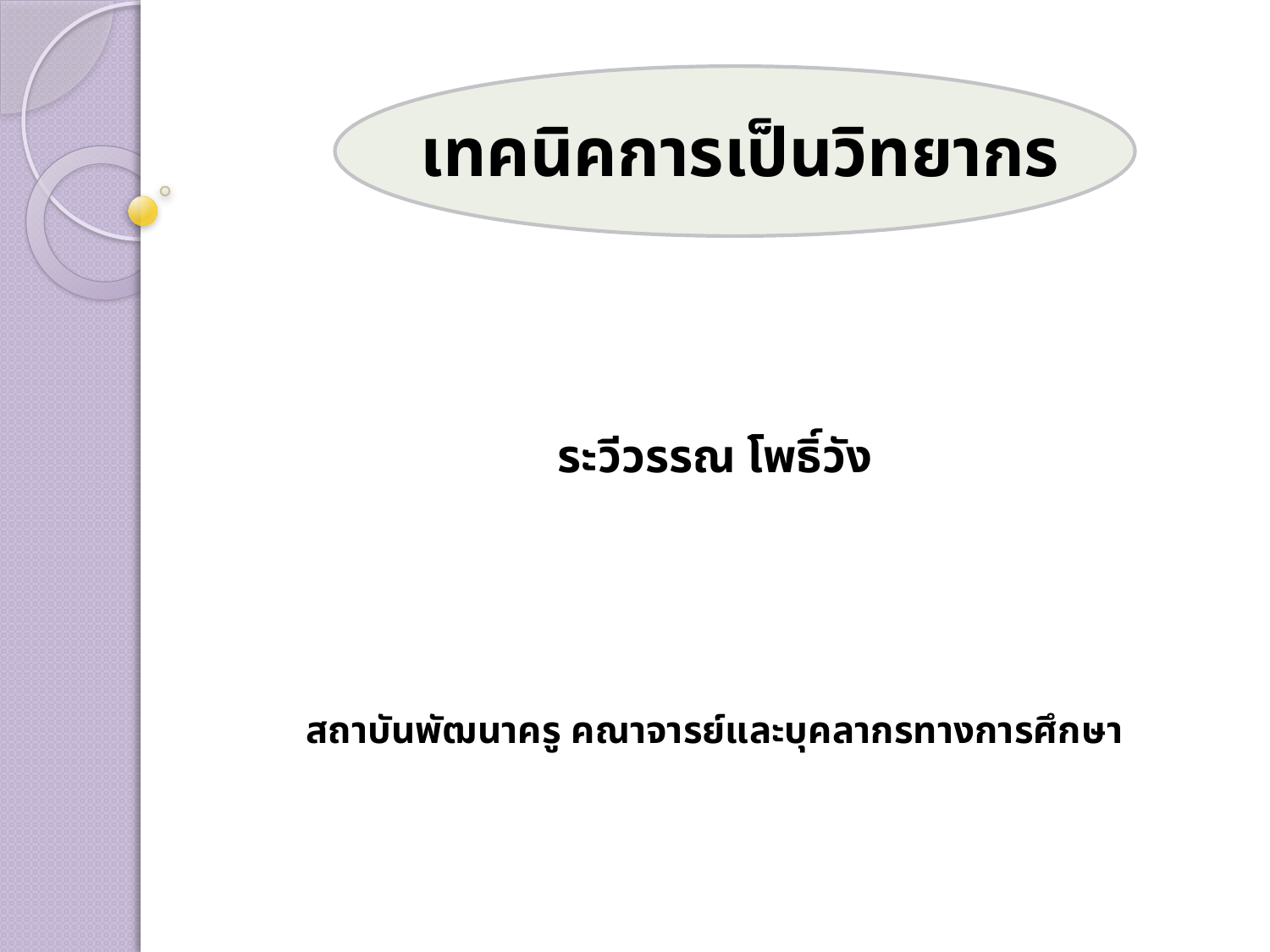

# เทคนิคการเป็นวิทยากร
ระวีวรรณ โพธิ์วัง
สถาบันพัฒนาครู คณาจารย์และบุคลากรทางการศึกษา